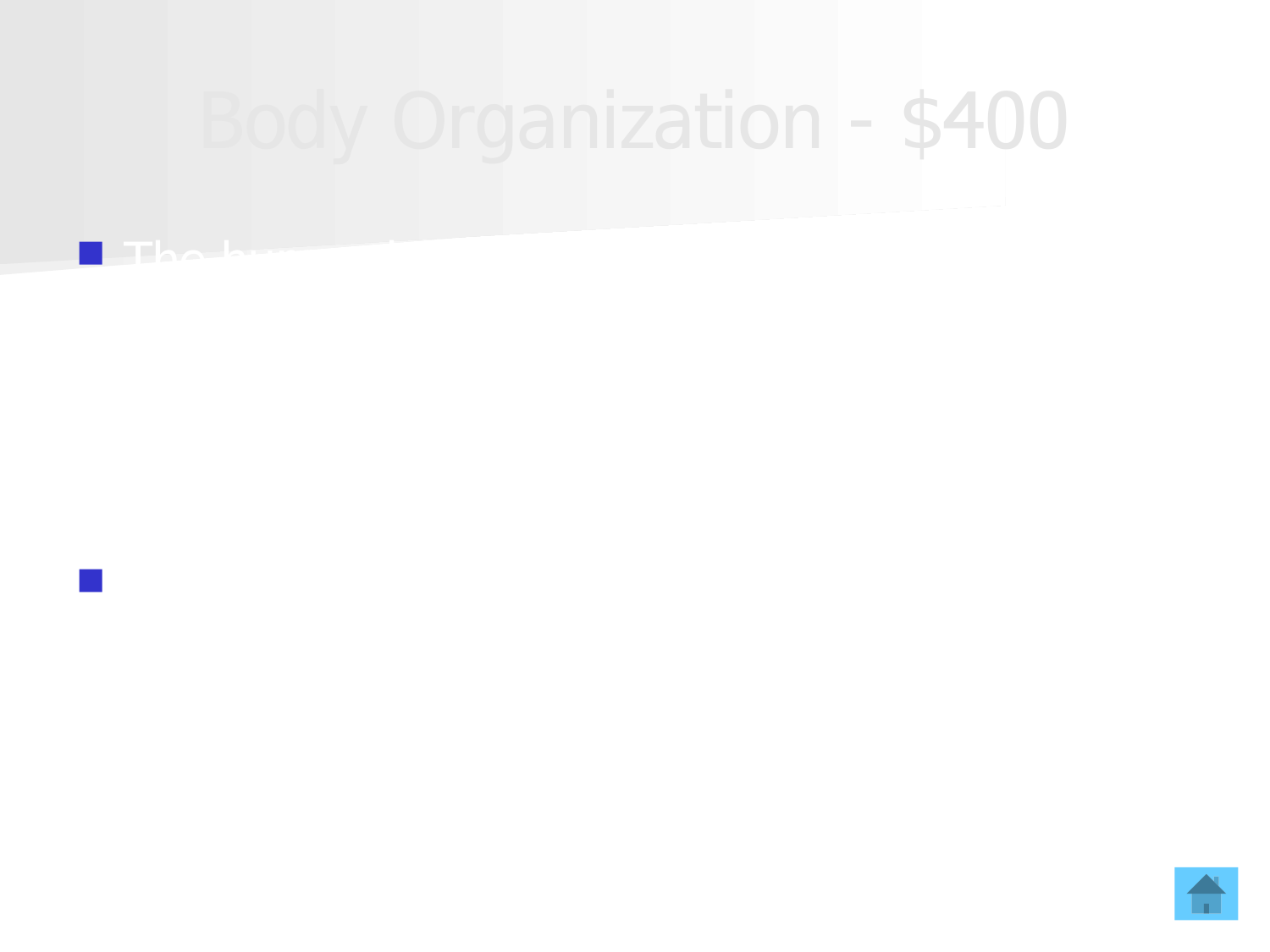

# Body Organization - $400
The human body can be divided into what two major categories? ( Trunk and Limbs).
Axial Portion & Appendicular Portion